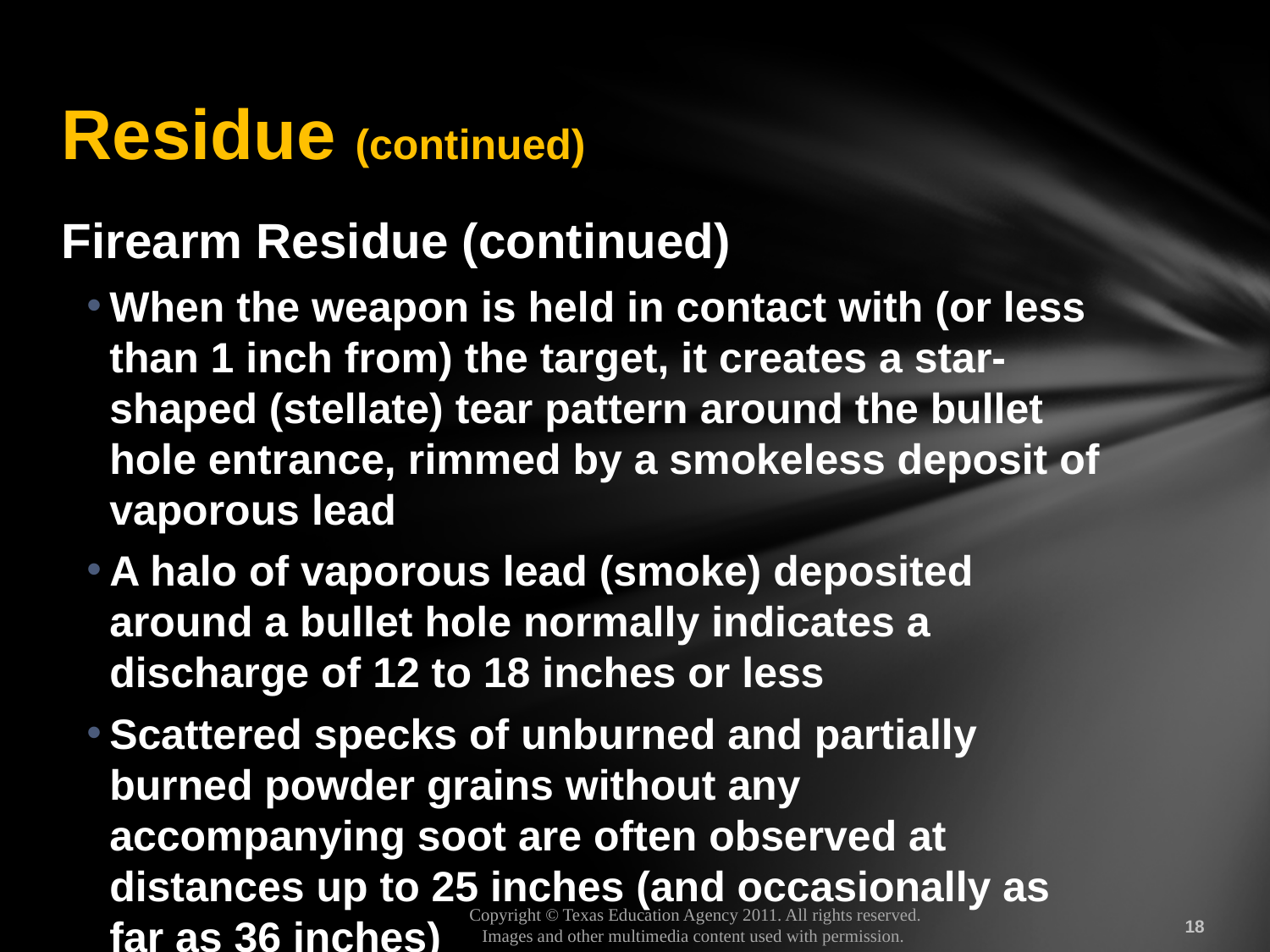

# Residue (continued)
Firearm Residue (continued)
When the weapon is held in contact with (or less than 1 inch from) the target, it creates a star-shaped (stellate) tear pattern around the bullet hole entrance, rimmed by a smokeless deposit of vaporous lead
A halo of vaporous lead (smoke) deposited around a bullet hole normally indicates a discharge of 12 to 18 inches or less
Scattered specks of unburned and partially burned powder grains without any accompanying soot are often observed at distances up to 25 inches (and occasionally as far as 36 inches)
18